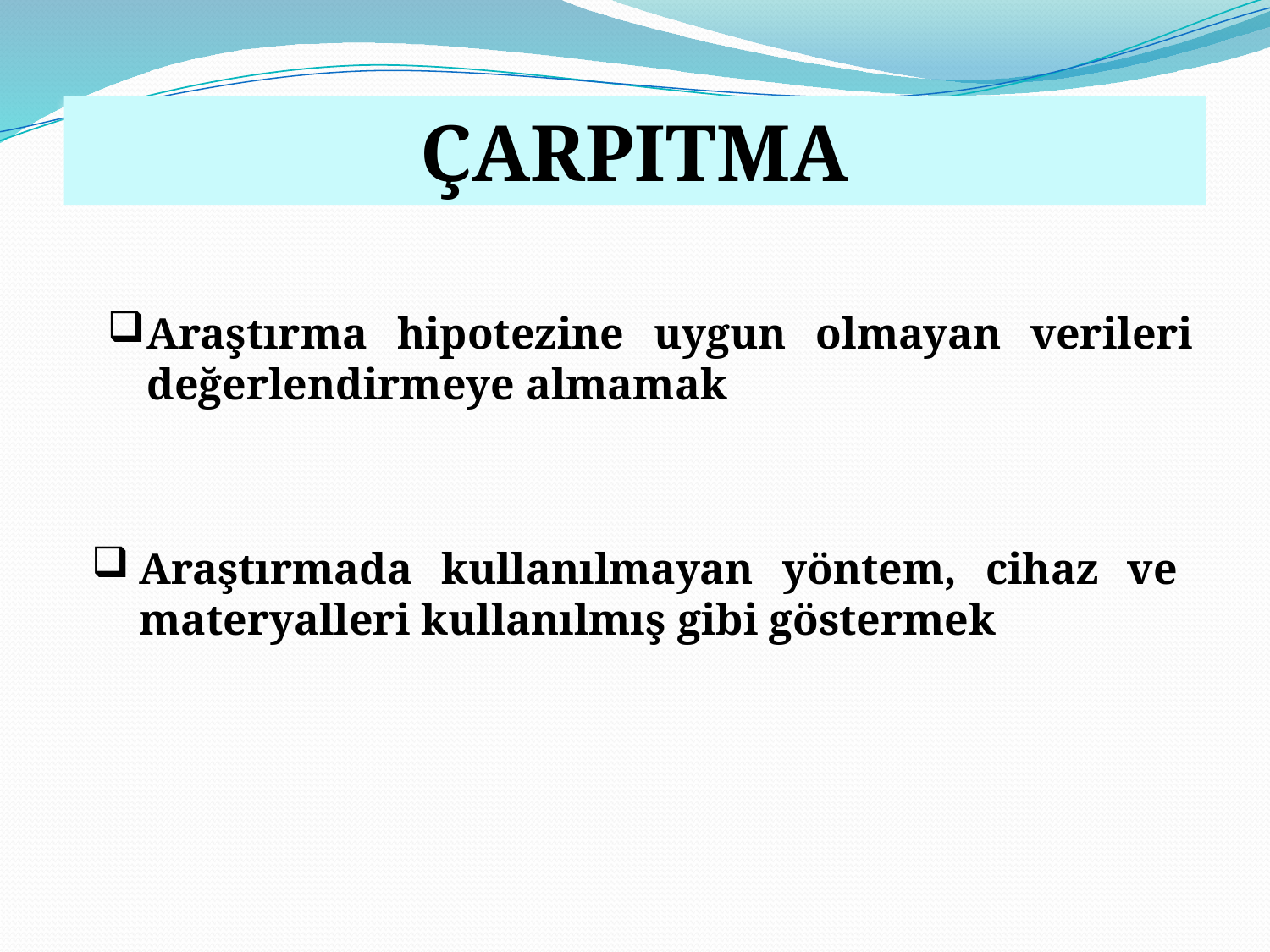

ÇARPITMA
Araştırma hipotezine uygun olmayan verileri değerlendirmeye almamak
Araştırmada kullanılmayan yöntem, cihaz ve materyalleri kullanılmış gibi göstermek